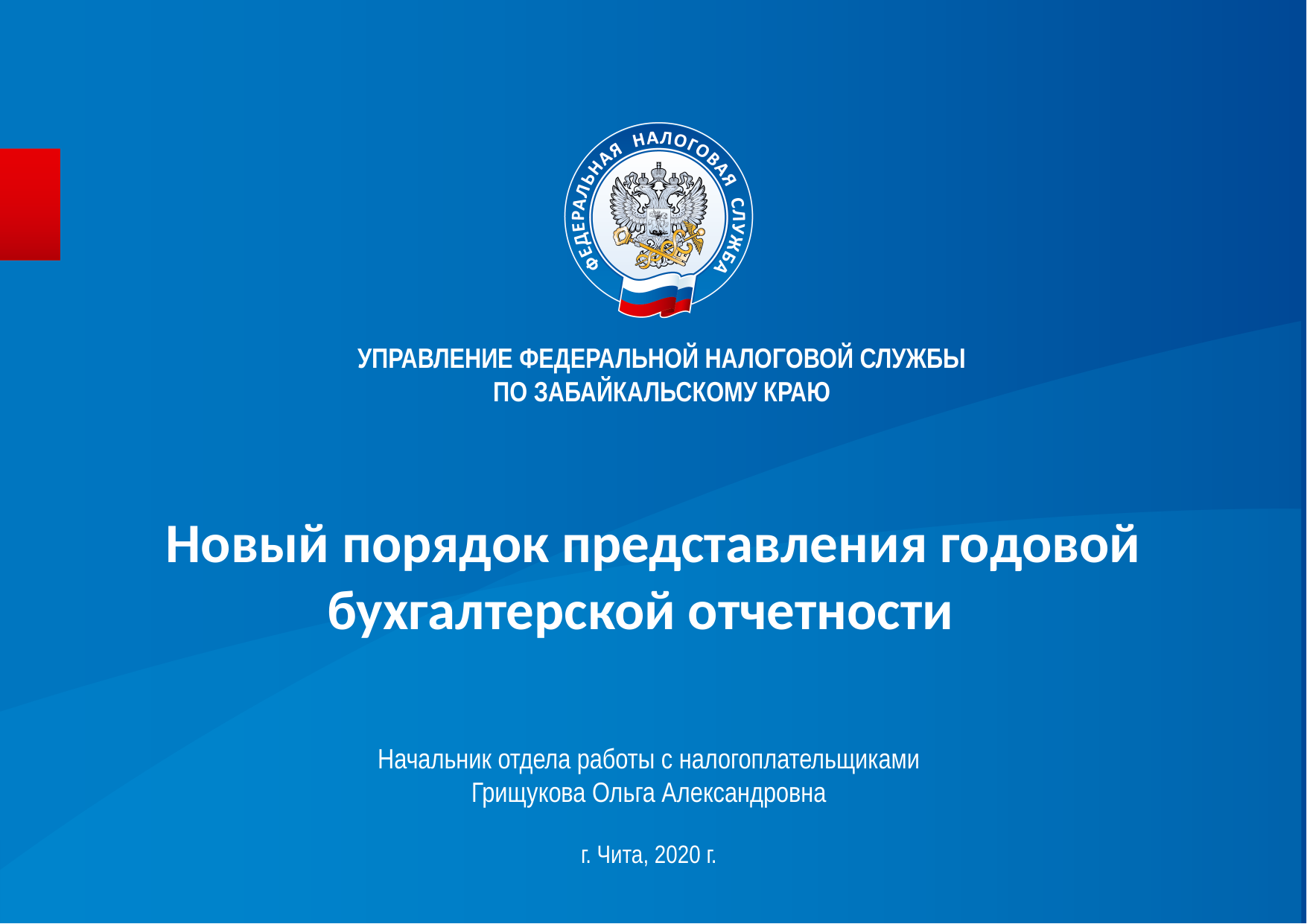

УПРАВЛЕНИЕ ФЕДЕРАЛЬНОЙ НАЛОГОВОЙ СЛУЖБЫ
ПО ЗАБАЙКАЛЬСКОМУ КРАЮ
# Новый порядок представления годовой бухгалтерской отчетности
Начальник отдела работы с налогоплательщиками
Грищукова Ольга Александровна

г. Чита, 2020 г.